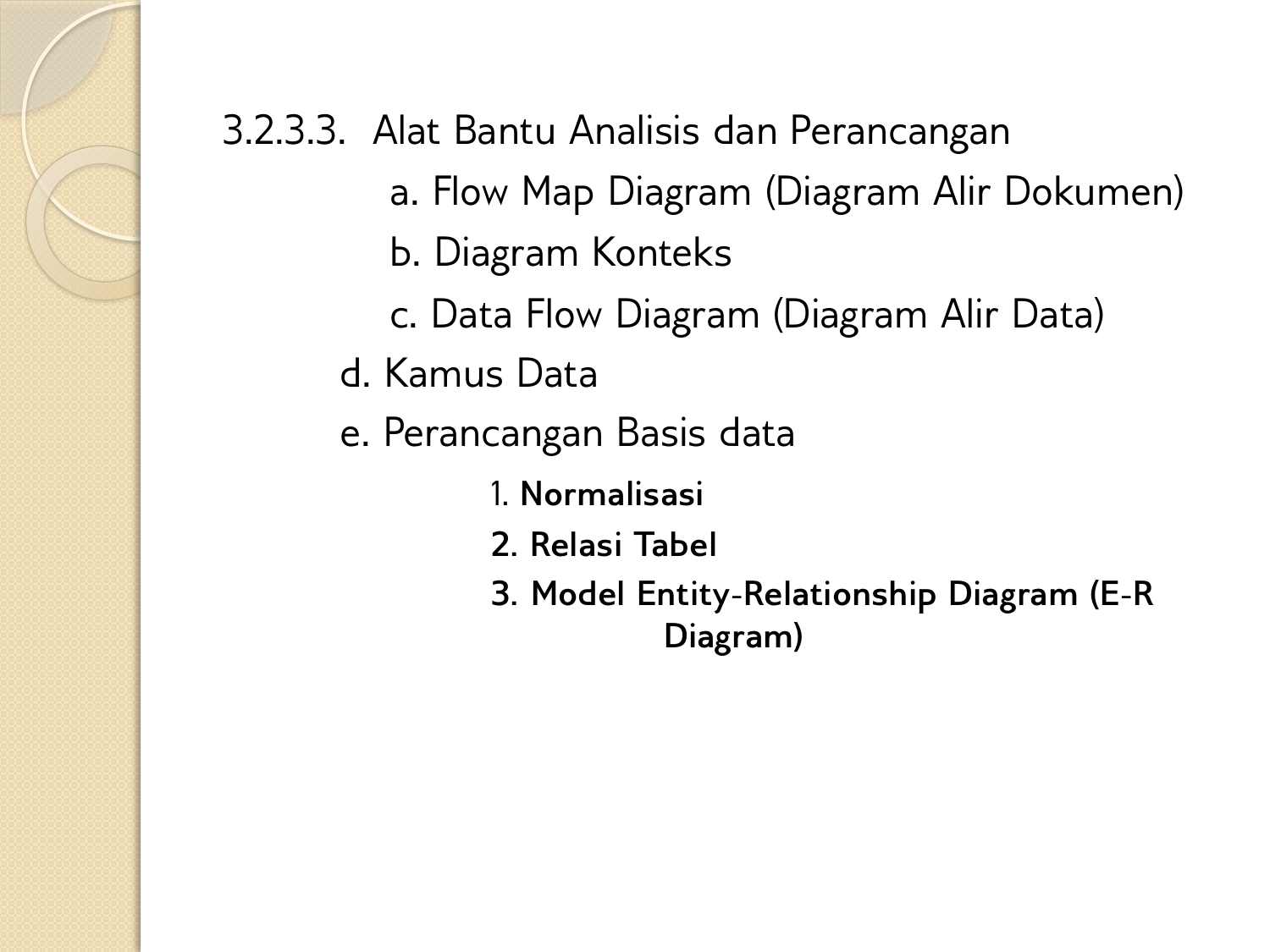

3.2.3.3.  Alat Bantu Analisis dan Perancangan
		a. Flow Map Diagram (Diagram Alir Dokumen)
		b. Diagram Konteks
		c. Data Flow Diagram (Diagram Alir Data)
d. Kamus Data
e. Perancangan Basis data
		1. Normalisasi
		2. Relasi Tabel
		3. Model Entity-Relationship Diagram (E-R 		    Diagram)